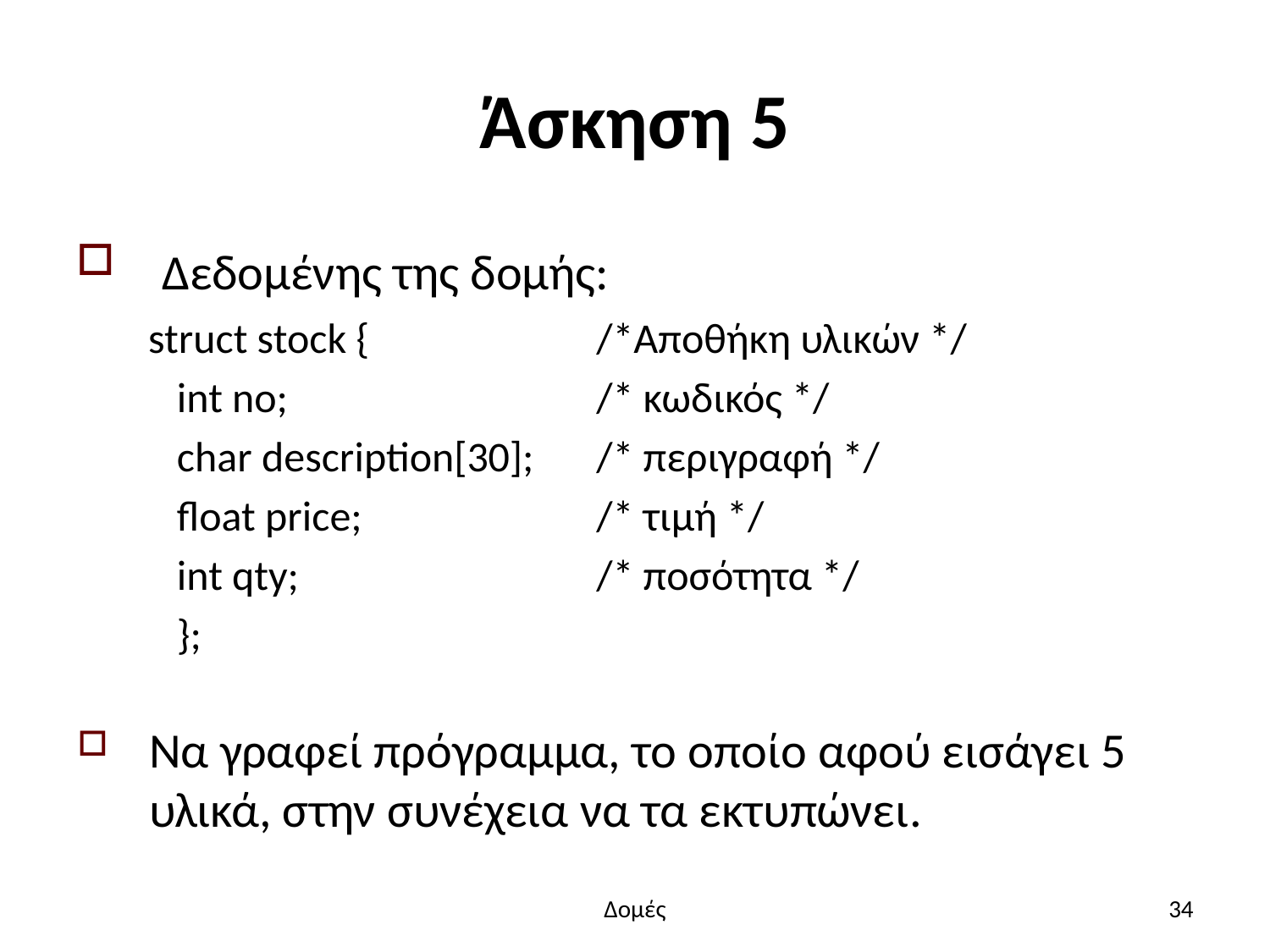

# Άσκηση 5
 Δεδομένης της δομής:
struct stock { 		/*Αποθήκη υλικών */
   int no;  			/* κωδικός */
   char description[30]; 	/* περιγραφή */
   float price; 		/* τιμή */
   int qty; 			/* ποσότητα */
   };

Να γραφεί πρόγραμμα, το οποίο αφού εισάγει 5 υλικά, στην συνέχεια να τα εκτυπώνει.
Δομές
34